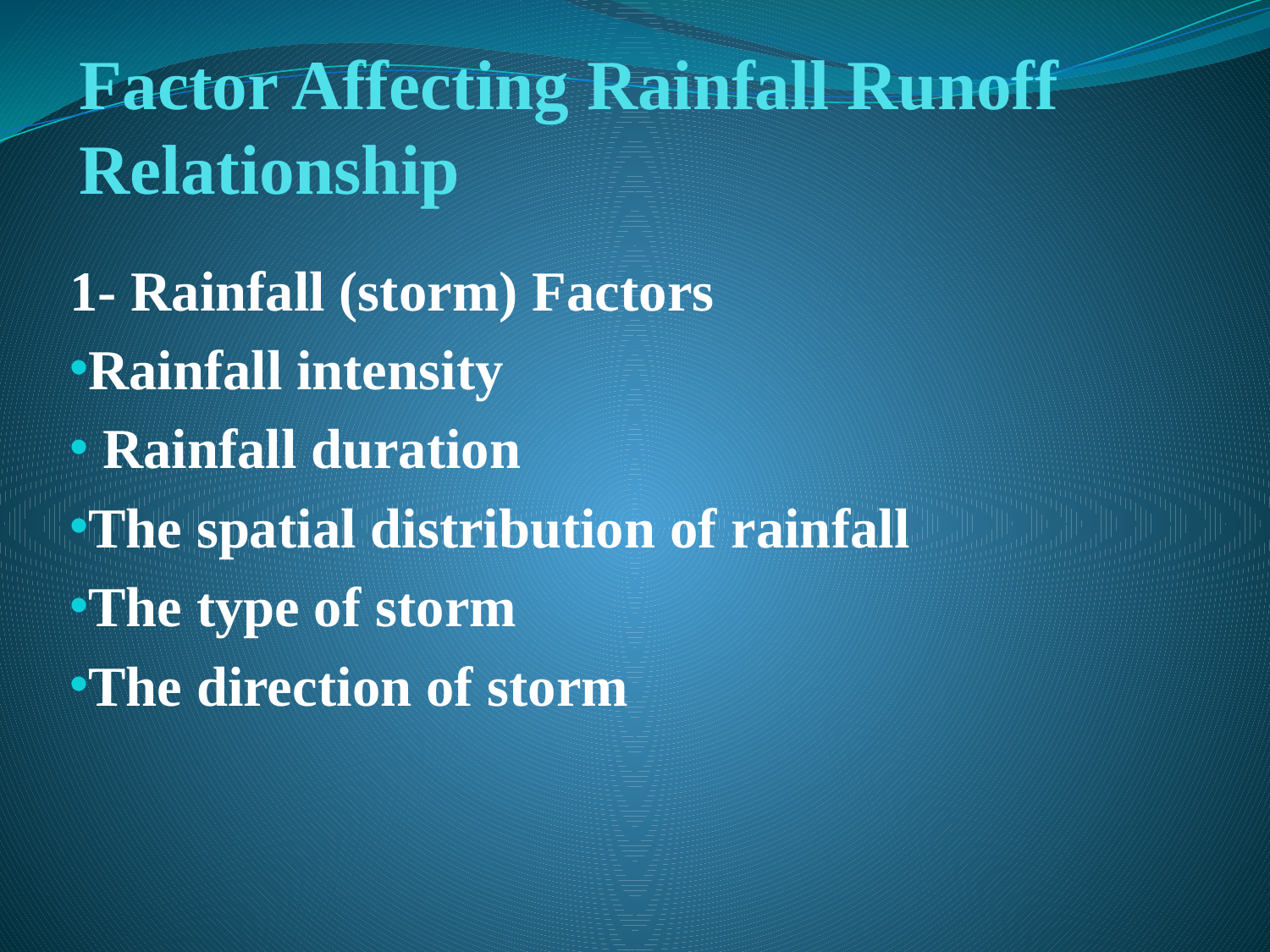

# Factor Affecting Rainfall Runoff Relationship
1- Rainfall (storm) Factors
Rainfall intensity
 Rainfall duration
The spatial distribution of rainfall
The type of storm
The direction of storm